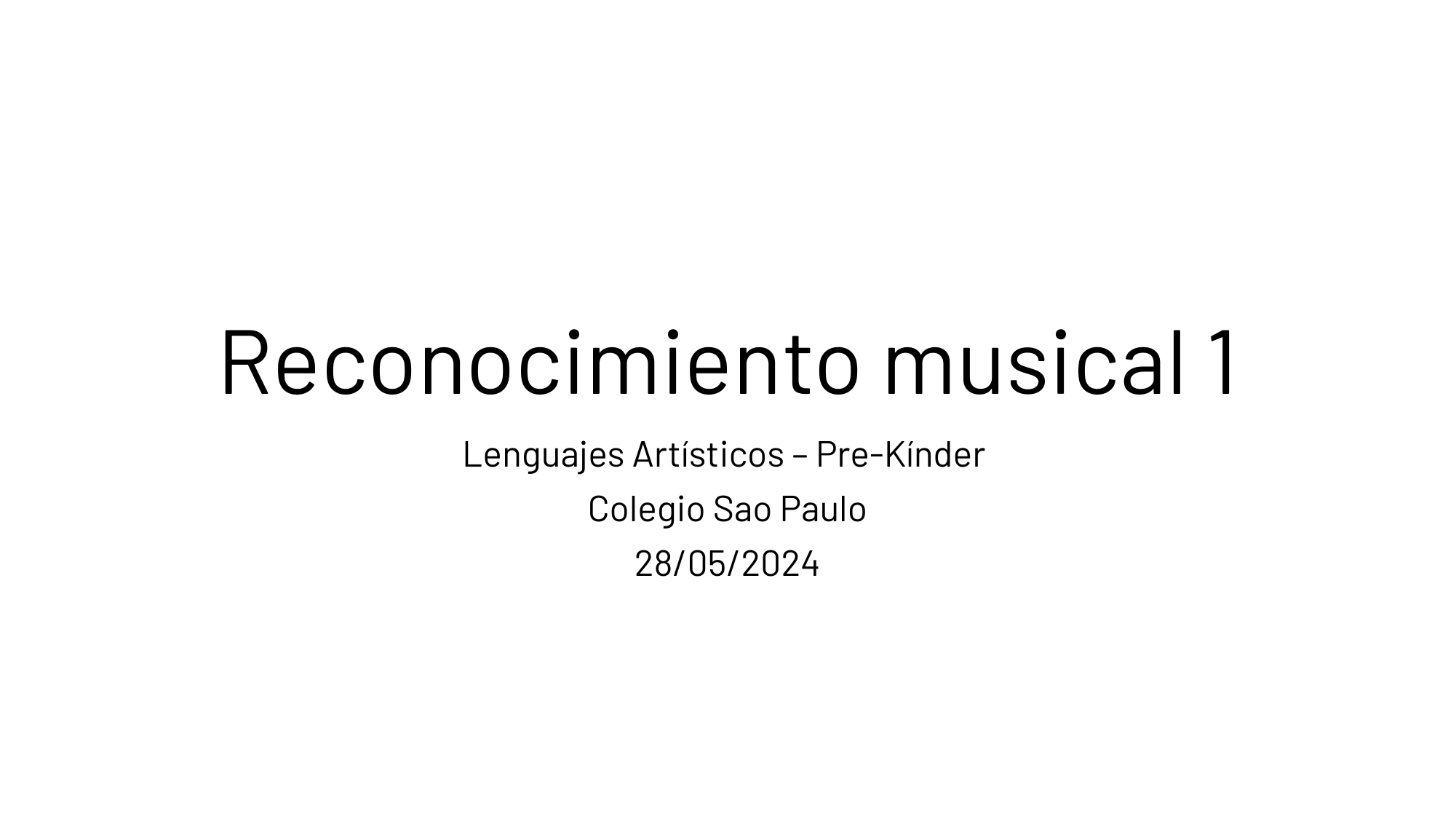

# Reconocimiento musical 1
Lenguajes Artísticos – Pre-Kínder
Colegio Sao Paulo
28/05/2024